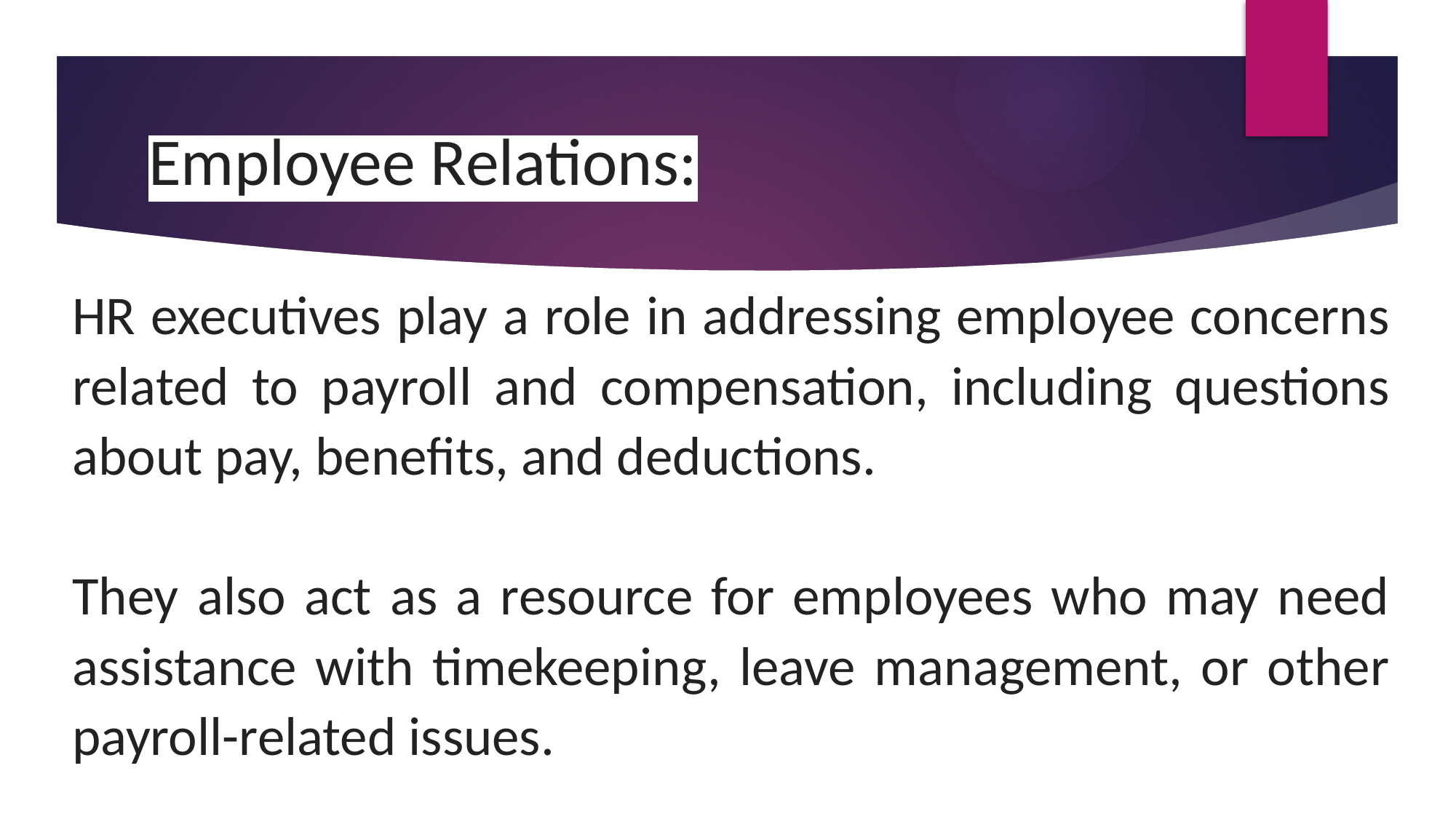

# Employee Relations:
HR executives play a role in addressing employee concerns related to payroll and compensation, including questions about pay, benefits, and deductions.

They also act as a resource for employees who may need assistance with timekeeping, leave management, or other payroll-related issues.